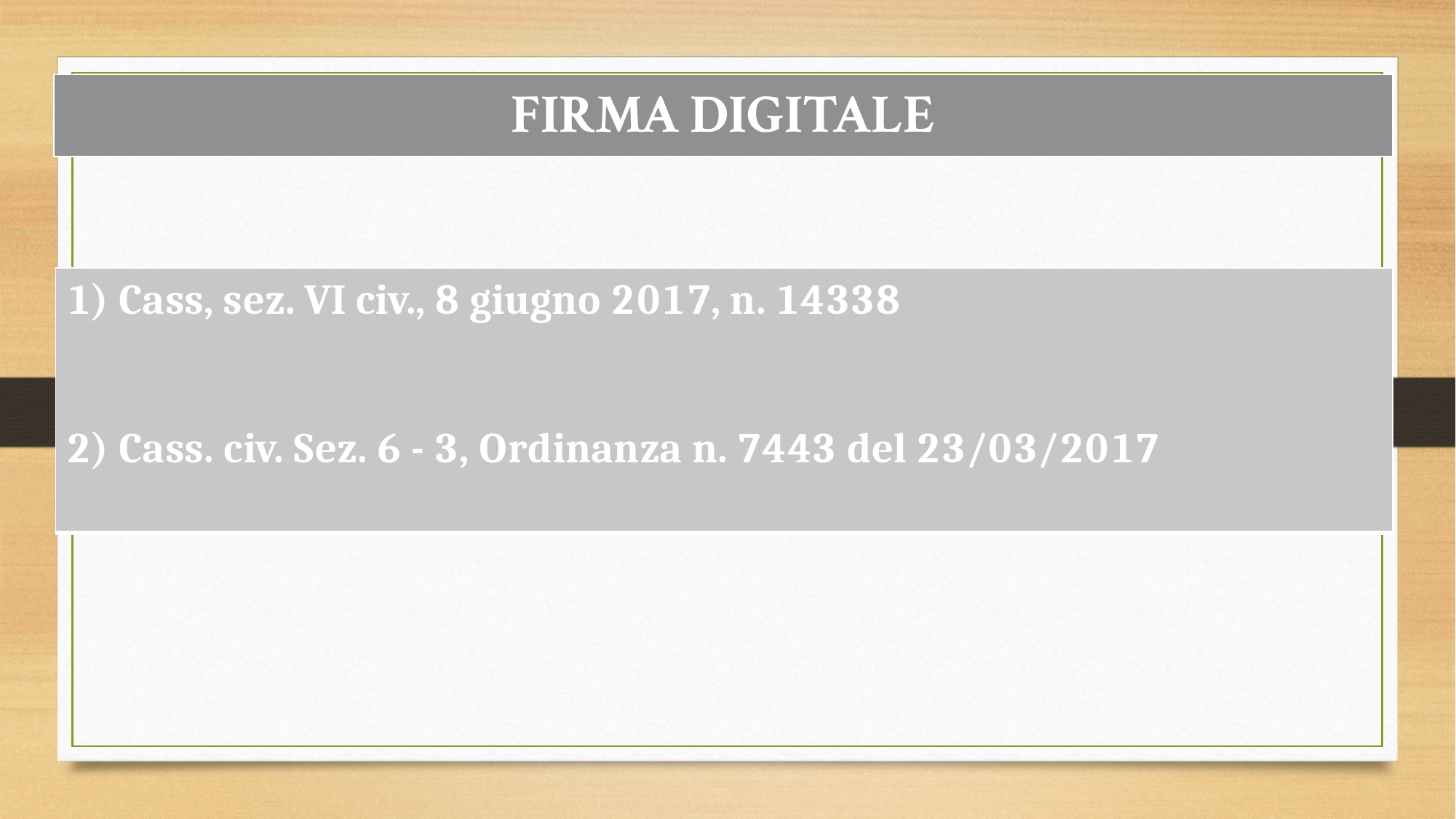

| FIRMA DIGITALE |
| --- |
| 1) Cass, sez. VI civ., 8 giugno 2017, n. 14338 2) Cass. civ. Sez. 6 - 3, Ordinanza n. 7443 del 23/03/2017 |
| --- |